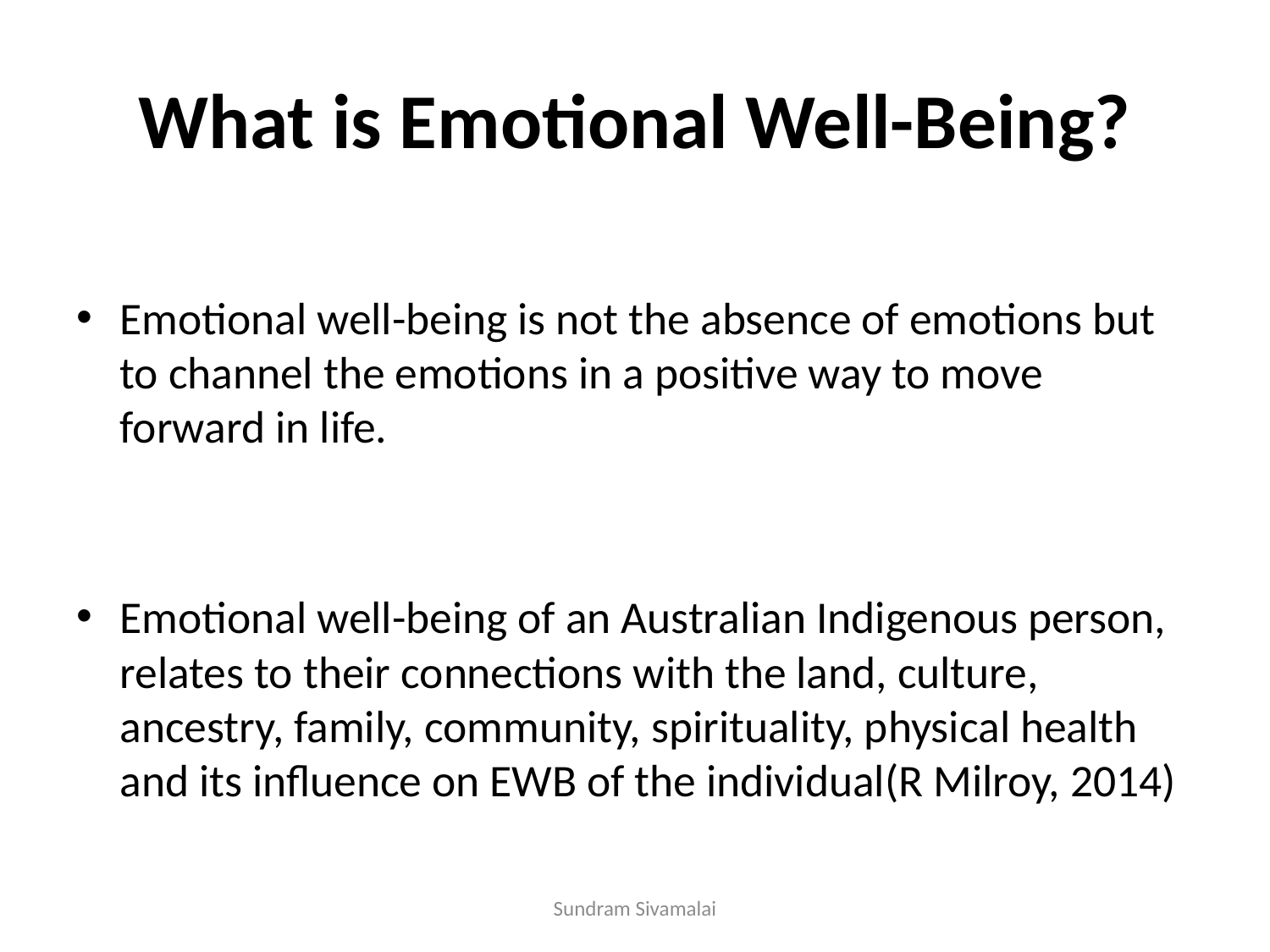

# What is Emotional Well-Being?

Emotional well-being is not the absence of emotions but to channel the emotions in a positive way to move forward in life.

Emotional well-being of an Australian Indigenous person, relates to their connections with the land, culture, ancestry, family, community, spirituality, physical health and its influence on EWB of the individual(R Milroy, 2014)

Sundram Sivamalai